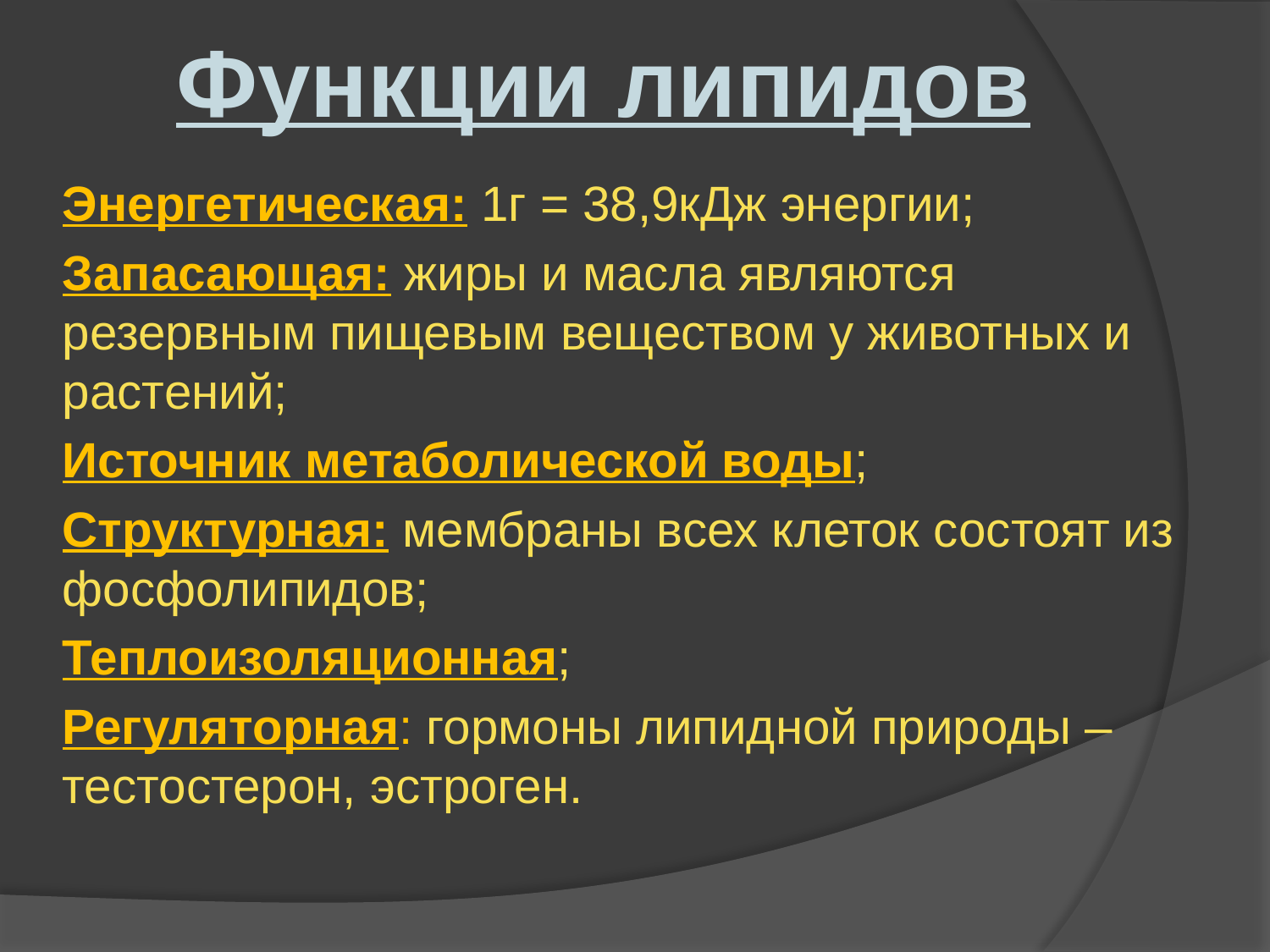

# Функции липидов
Энергетическая: 1г = 38,9кДж энергии;
Запасающая: жиры и масла являются резервным пищевым веществом у животных и растений;
Источник метаболической воды;
Структурная: мембраны всех клеток состоят из фосфолипидов;
Теплоизоляционная;
Регуляторная: гормоны липидной природы –тестостерон, эстроген.